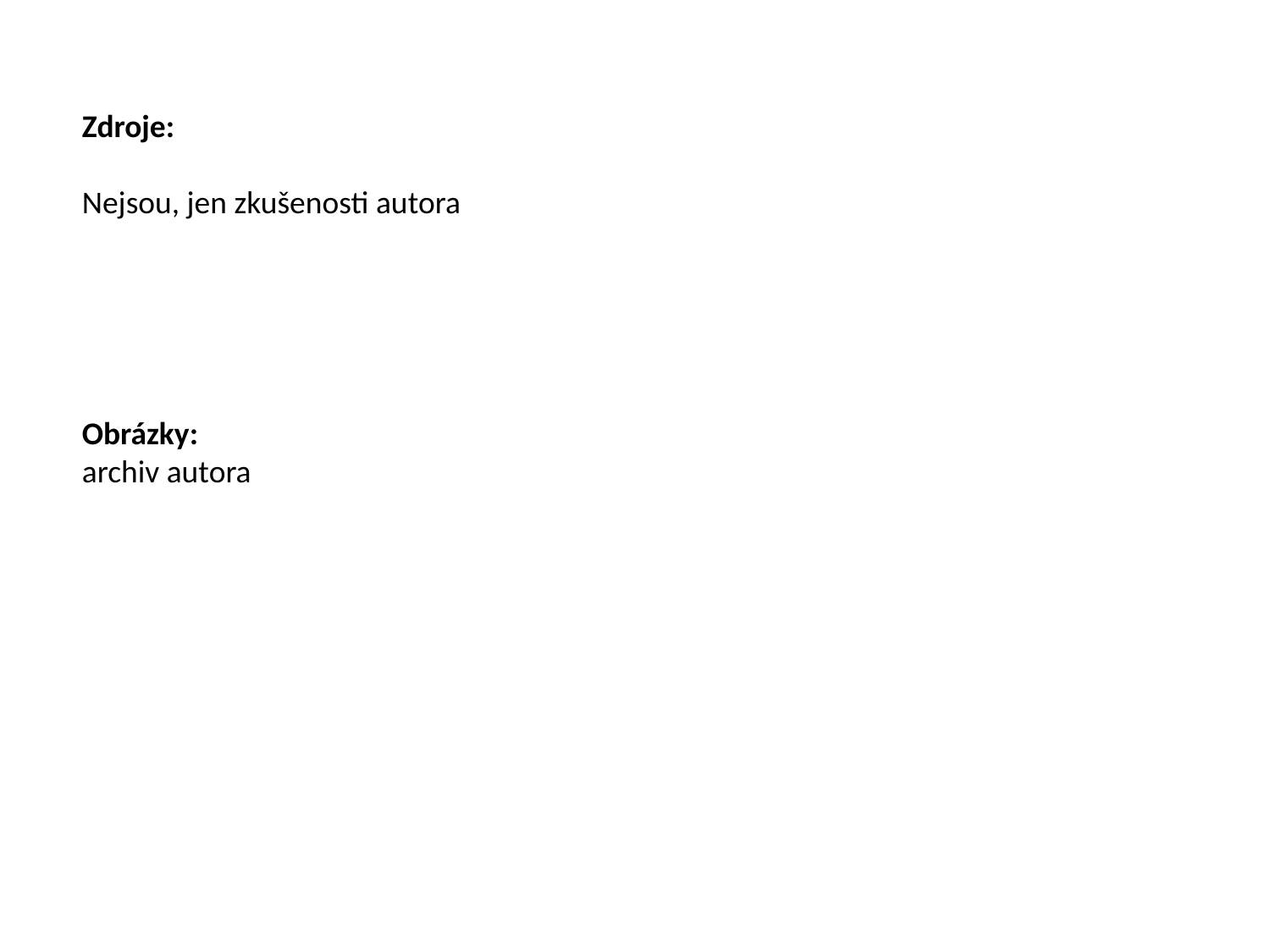

Zdroje:

Nejsou, jen zkušenosti autora

Obrázky:
archiv autora